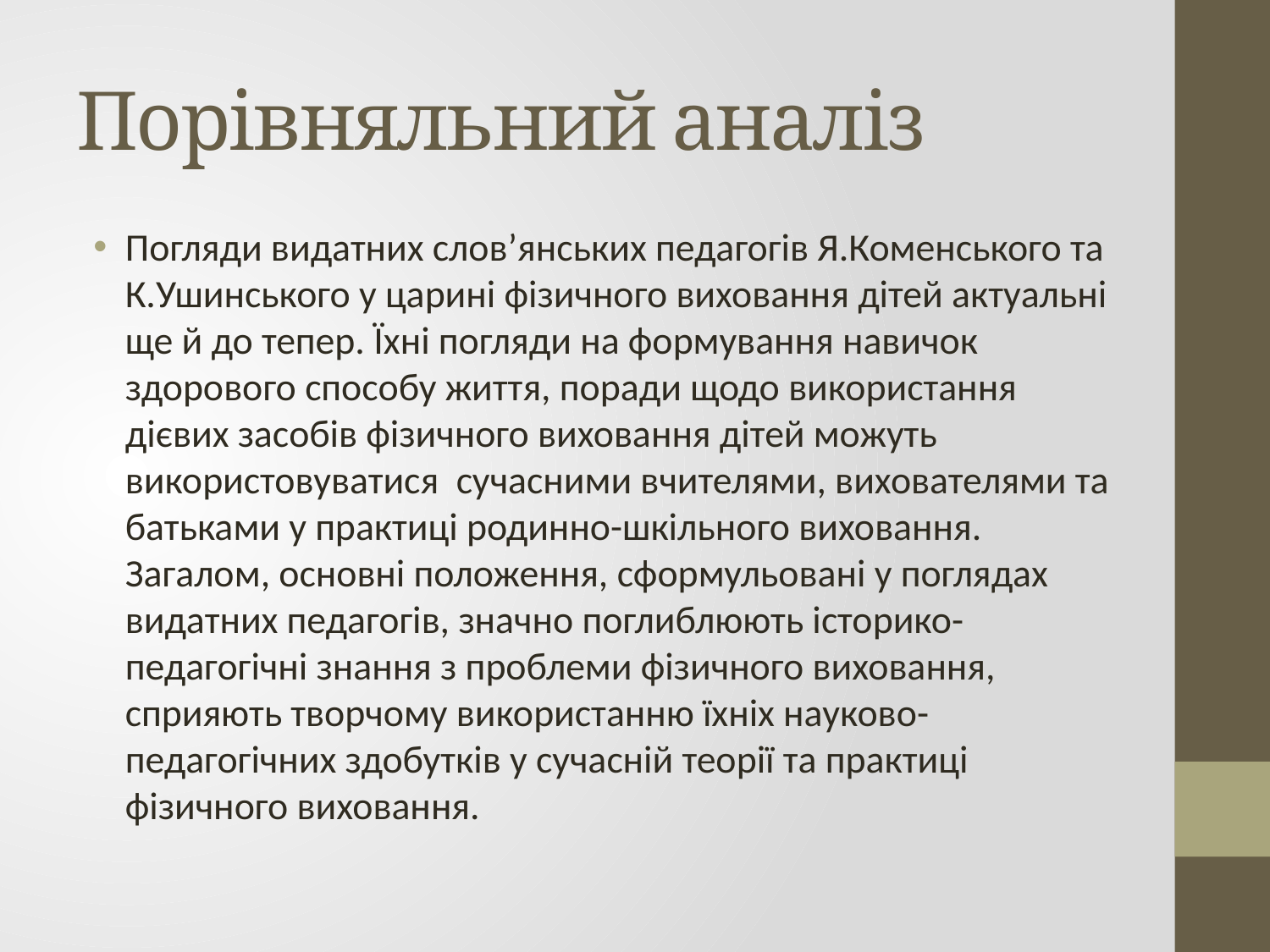

# Порівняльний аналіз
Погляди видатних слов’янських педагогів Я.Коменського та К.Ушинського у царині фізичного виховання дітей актуальні ще й до тепер. Їхні погляди на формування навичок здорового способу життя, поради щодо використання дієвих засобів фізичного виховання дітей можуть використовуватися  сучасними вчителями, вихователями та батьками у практиці родинно-шкільного виховання. Загалом, основні положення, сформульовані у поглядах видатних педагогів, значно поглиблюють історико-педагогічні знання з проблеми фізичного виховання, сприяють творчому використанню їхніх науково-педагогічних здобутків у сучасній теорії та практиці фізичного виховання.